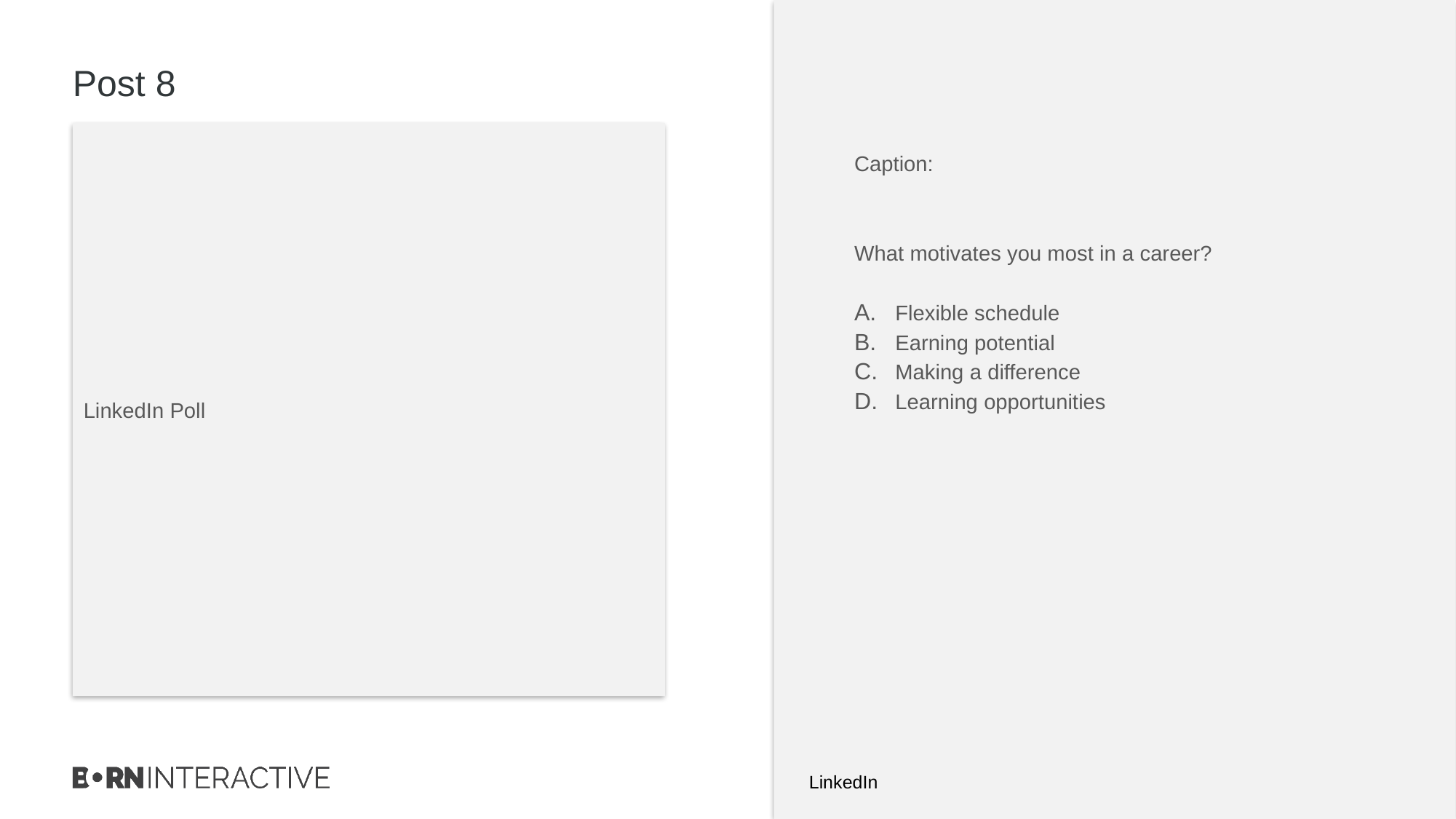

# Post 8
LinkedIn Poll

Caption:

What motivates you most in a career?

Flexible schedule
Earning potential
Making a difference
Learning opportunities

LinkedIn